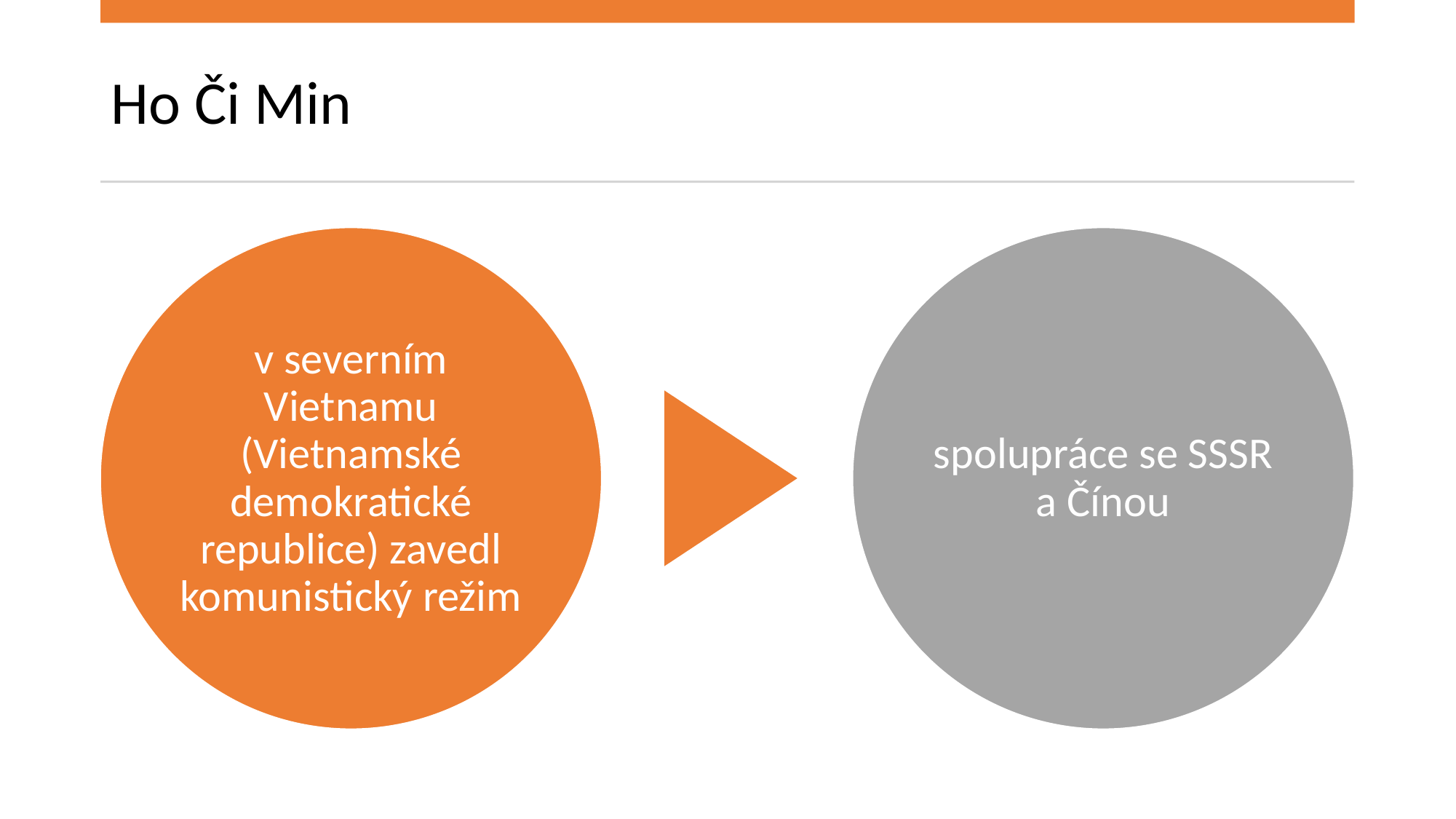

# Ho Či Min

v severním Vietnamu (Vietnamské demokratické republice) zavedl komunistický režim
spolupráce se SSSR a Čínou